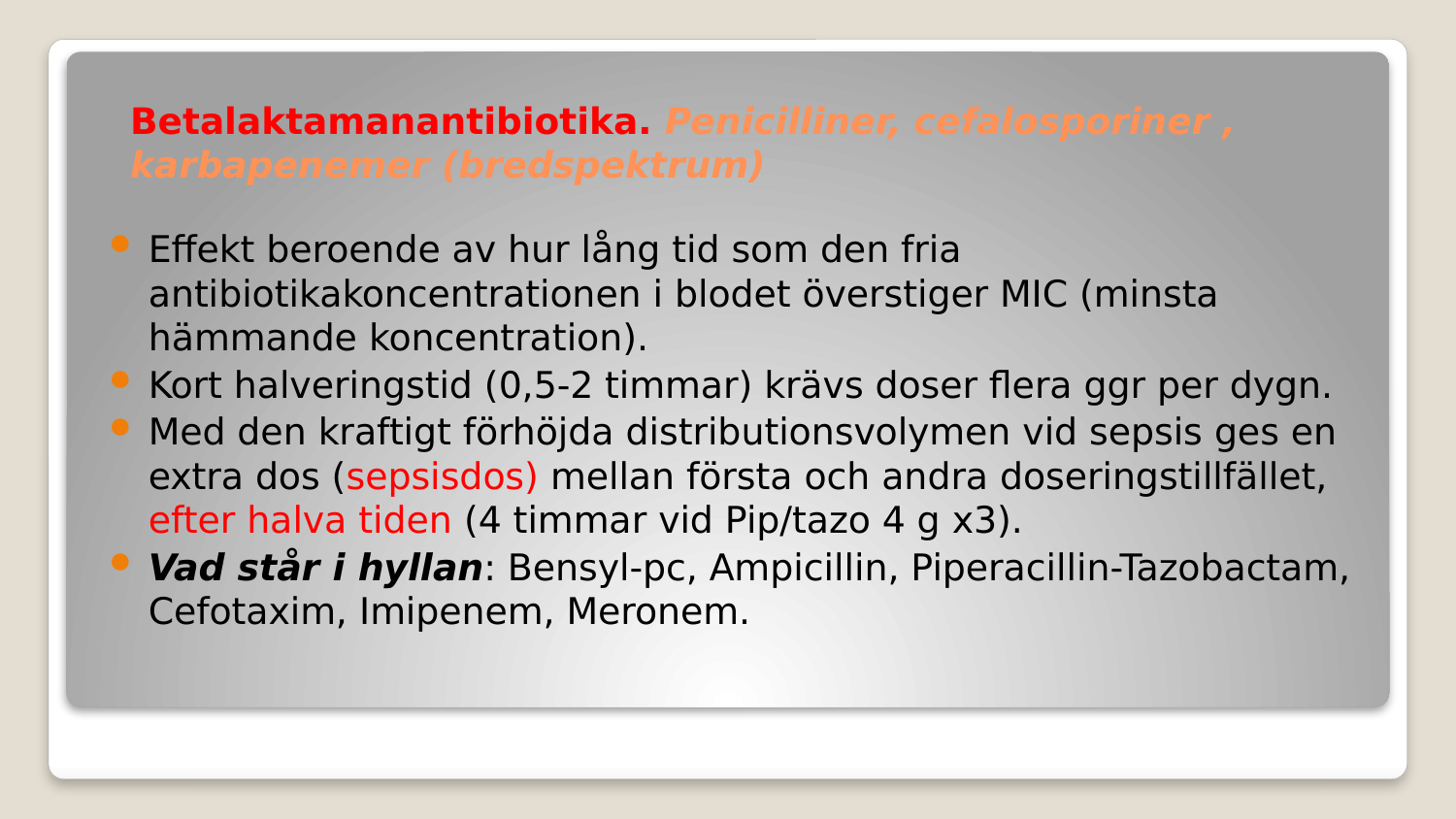

# Betalaktamanantibiotika. Penicilliner, cefalosporiner , karbapenemer (bredspektrum)
Effekt beroende av hur lång tid som den fria antibiotikakoncentrationen i blodet överstiger MIC (minsta hämmande koncentration).
Kort halveringstid (0,5-2 timmar) krävs doser flera ggr per dygn.
Med den kraftigt förhöjda distributionsvolymen vid sepsis ges en extra dos (sepsisdos) mellan första och andra doseringstillfället, efter halva tiden (4 timmar vid Pip/tazo 4 g x3).
Vad står i hyllan: Bensyl-pc, Ampicillin, Piperacillin-Tazobactam, Cefotaxim, Imipenem, Meronem.